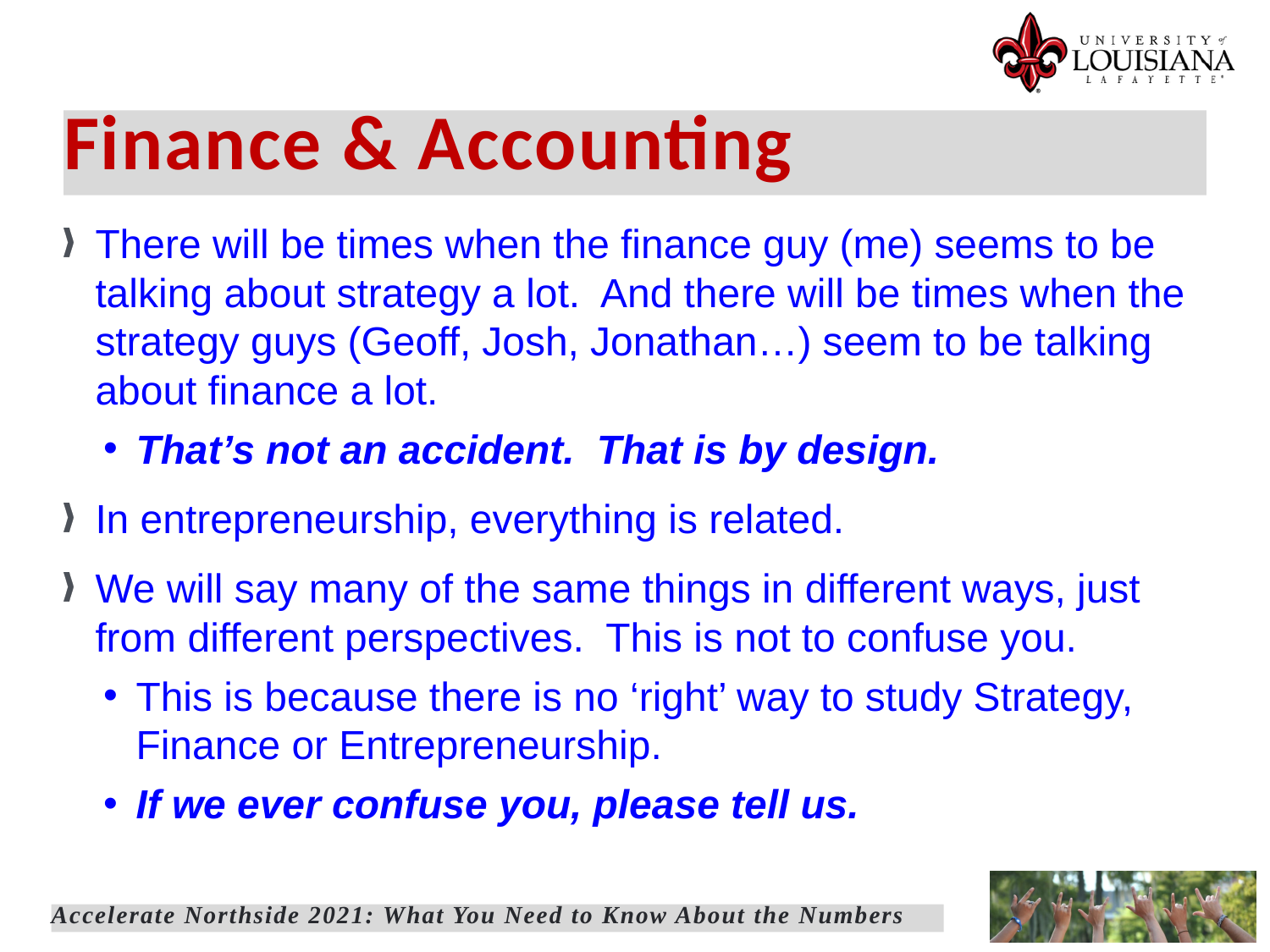

# Finance & Accounting
There will be times when the finance guy (me) seems to be talking about strategy a lot.  And there will be times when the strategy guys (Geoff, Josh, Jonathan…) seem to be talking about finance a lot.
That’s not an accident.  That is by design.
In entrepreneurship, everything is related.
We will say many of the same things in different ways, just from different perspectives.  This is not to confuse you.
This is because there is no ‘right’ way to study Strategy, Finance or Entrepreneurship.
If we ever confuse you, please tell us.
Accelerate Northside 2021: What You Need to Know About the Numbers